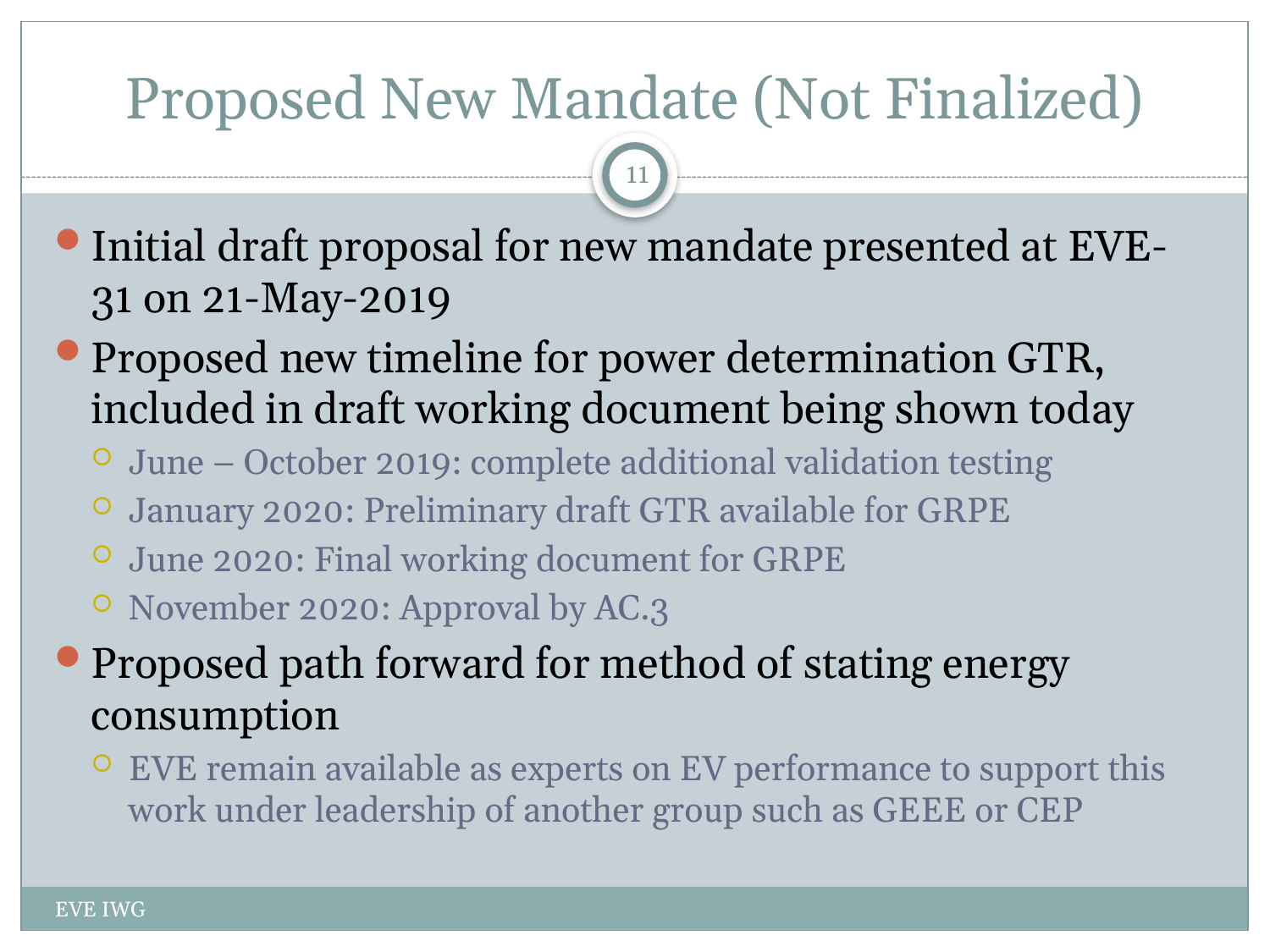

# Proposed New Mandate (Not Finalized)
11
Initial draft proposal for new mandate presented at EVE-31 on 21-May-2019
Proposed new timeline for power determination GTR, included in draft working document being shown today
June – October 2019: complete additional validation testing
January 2020: Preliminary draft GTR available for GRPE
June 2020: Final working document for GRPE
November 2020: Approval by AC.3
Proposed path forward for method of stating energy consumption
EVE remain available as experts on EV performance to support this work under leadership of another group such as GEEE or CEP

EVE IWG